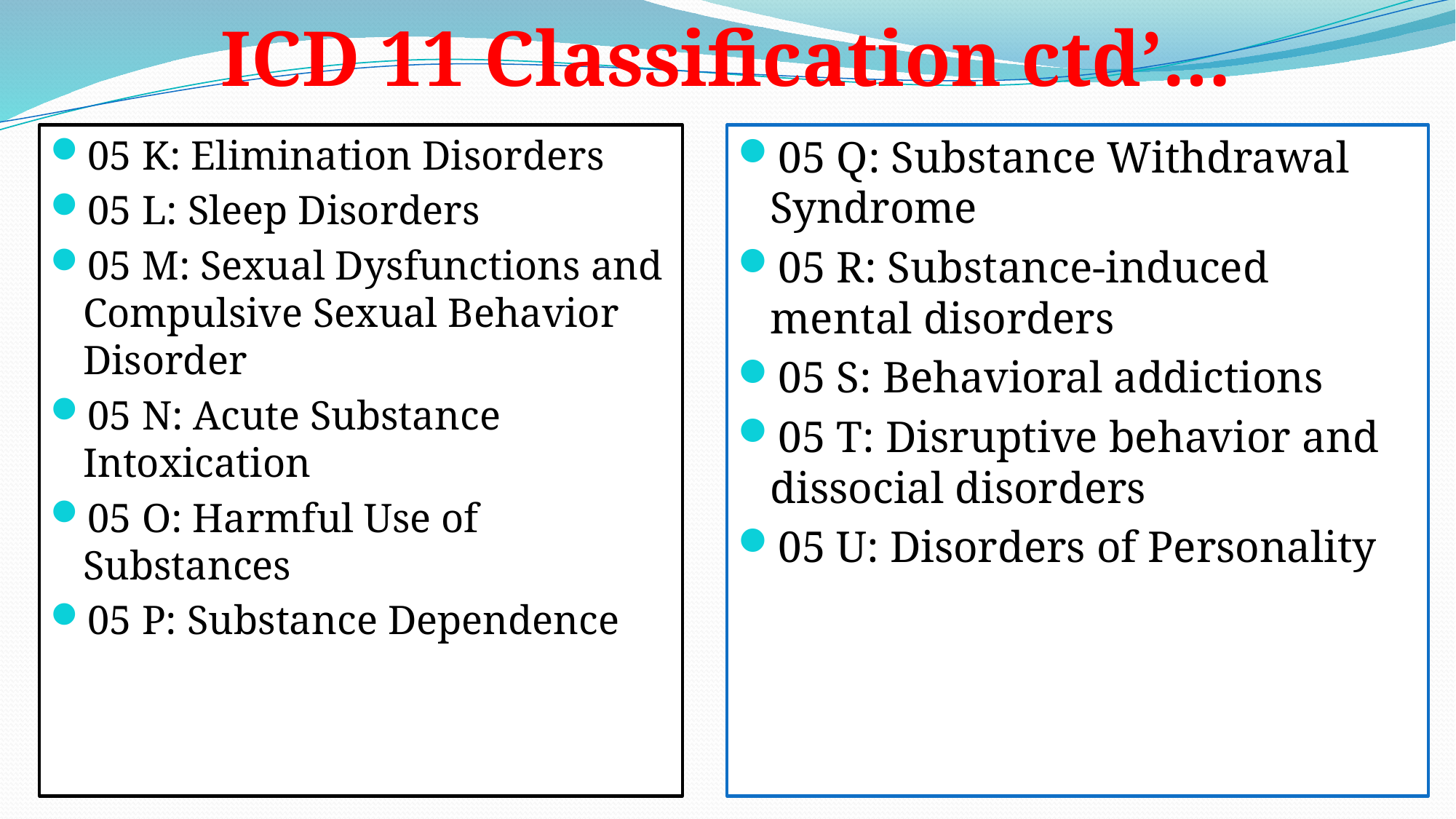

# ICD 11 Classification ctd’…
05 K: Elimination Disorders
05 L: Sleep Disorders
05 M: Sexual Dysfunctions and Compulsive Sexual Behavior Disorder
05 N: Acute Substance Intoxication
05 O: Harmful Use of Substances
05 P: Substance Dependence
05 Q: Substance Withdrawal Syndrome
05 R: Substance-induced mental disorders
05 S: Behavioral addictions
05 T: Disruptive behavior and dissocial disorders
05 U: Disorders of Personality